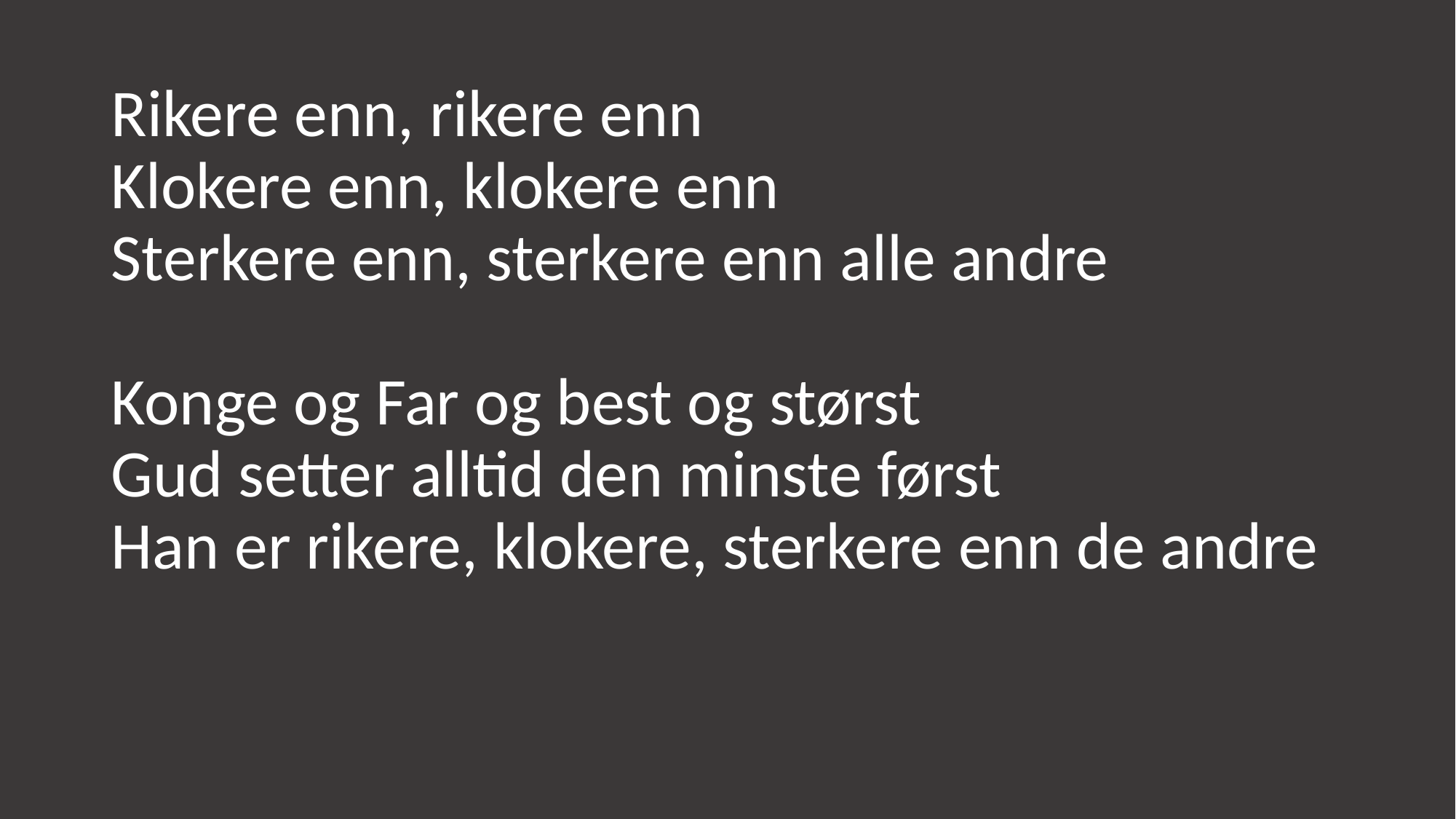

# Rikere enn, rikere enn Klokere enn, klokere enn Sterkere enn, sterkere enn alle andre Konge og Far og best og størst Gud setter alltid den minste først Han er rikere, klokere, sterkere enn de andre